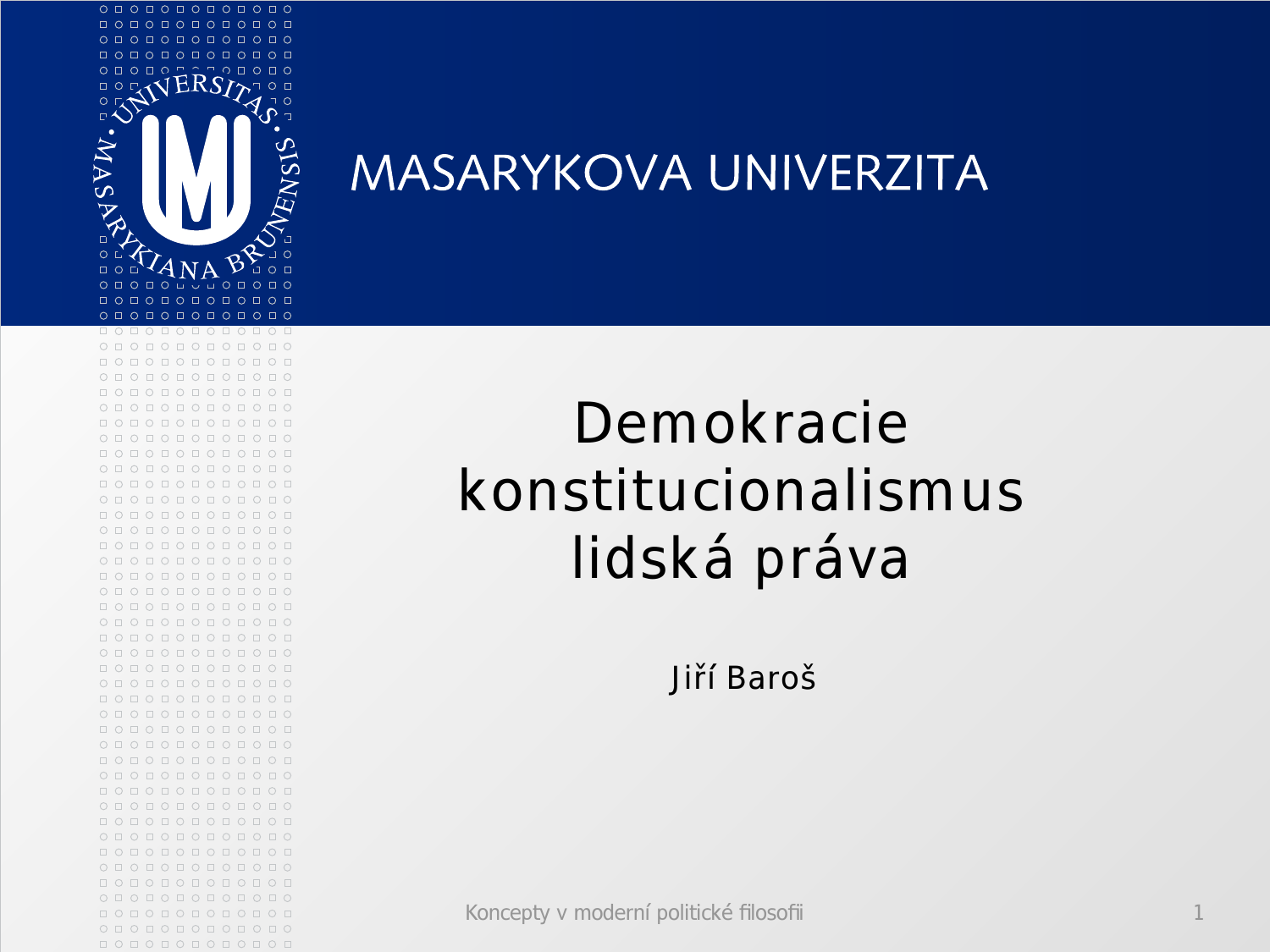

# Demokracie konstitucionalismus lidská práva Jiří Baroš
Koncepty v moderní politické filosofii
1